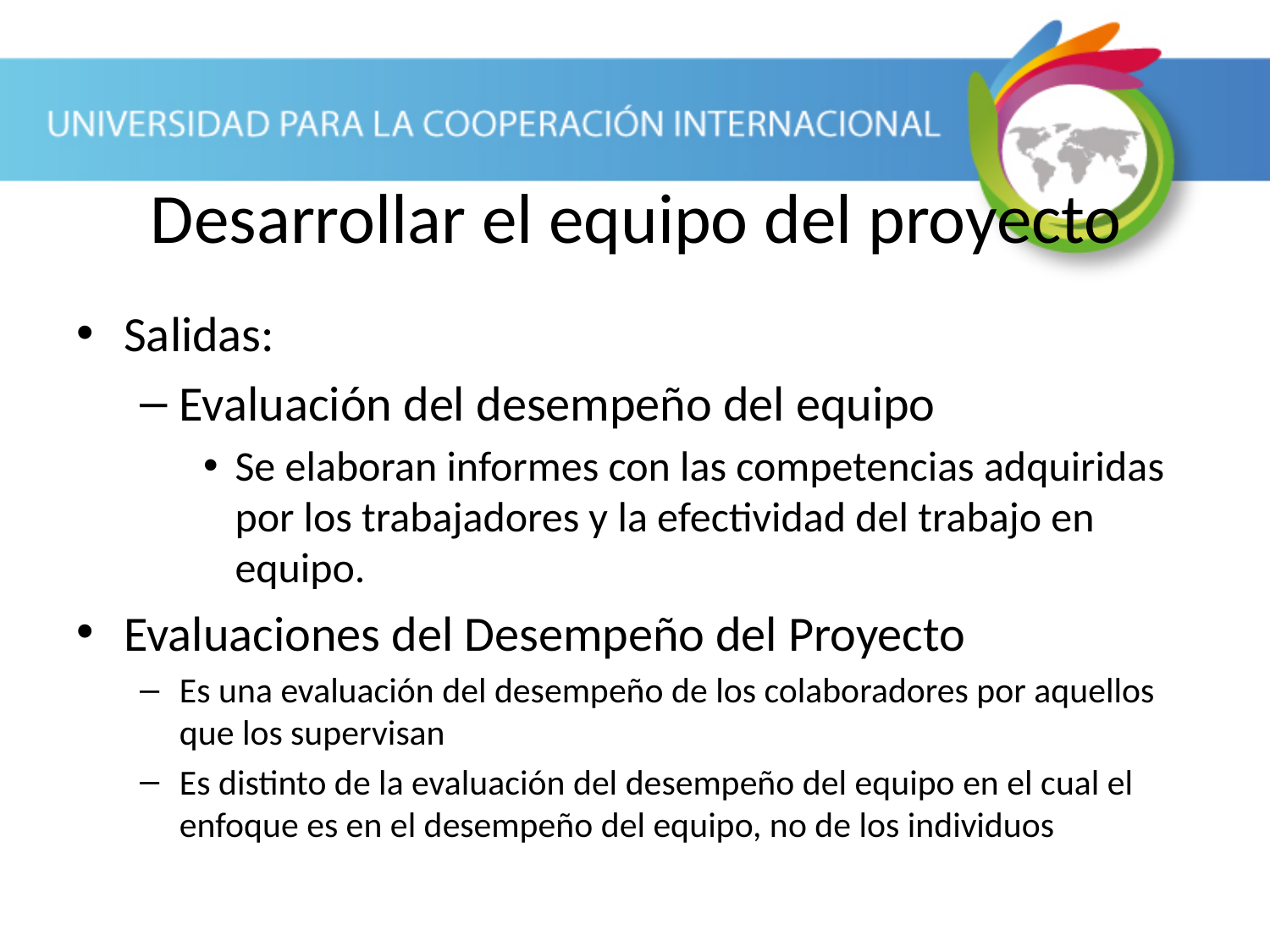

Desarrollar el equipo del proyecto
Salidas:
Evaluación del desempeño del equipo
Se elaboran informes con las competencias adquiridas por los trabajadores y la efectividad del trabajo en equipo.
Evaluaciones del Desempeño del Proyecto
Es una evaluación del desempeño de los colaboradores por aquellos que los supervisan
Es distinto de la evaluación del desempeño del equipo en el cual el enfoque es en el desempeño del equipo, no de los individuos